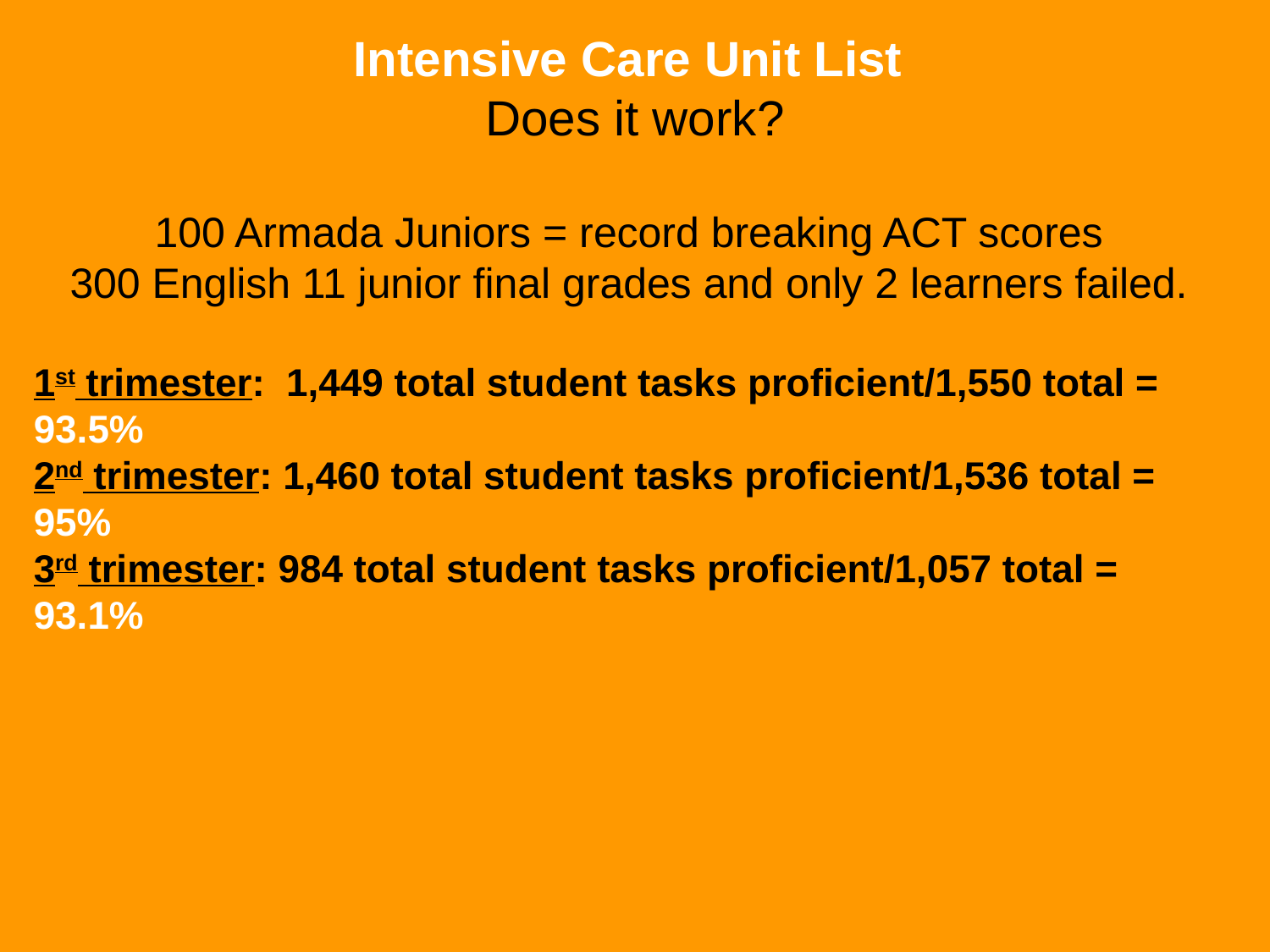

Intensive Care Unit List
Does it work?

100 Armada Juniors = record breaking ACT scores
300 English 11 junior final grades and only 2 learners failed.

1st trimester:  1,449 total student tasks proficient/1,550 total = 93.5%
2nd trimester: 1,460 total student tasks proficient/1,536 total = 95%
3rd trimester: 984 total student tasks proficient/1,057 total = 93.1%